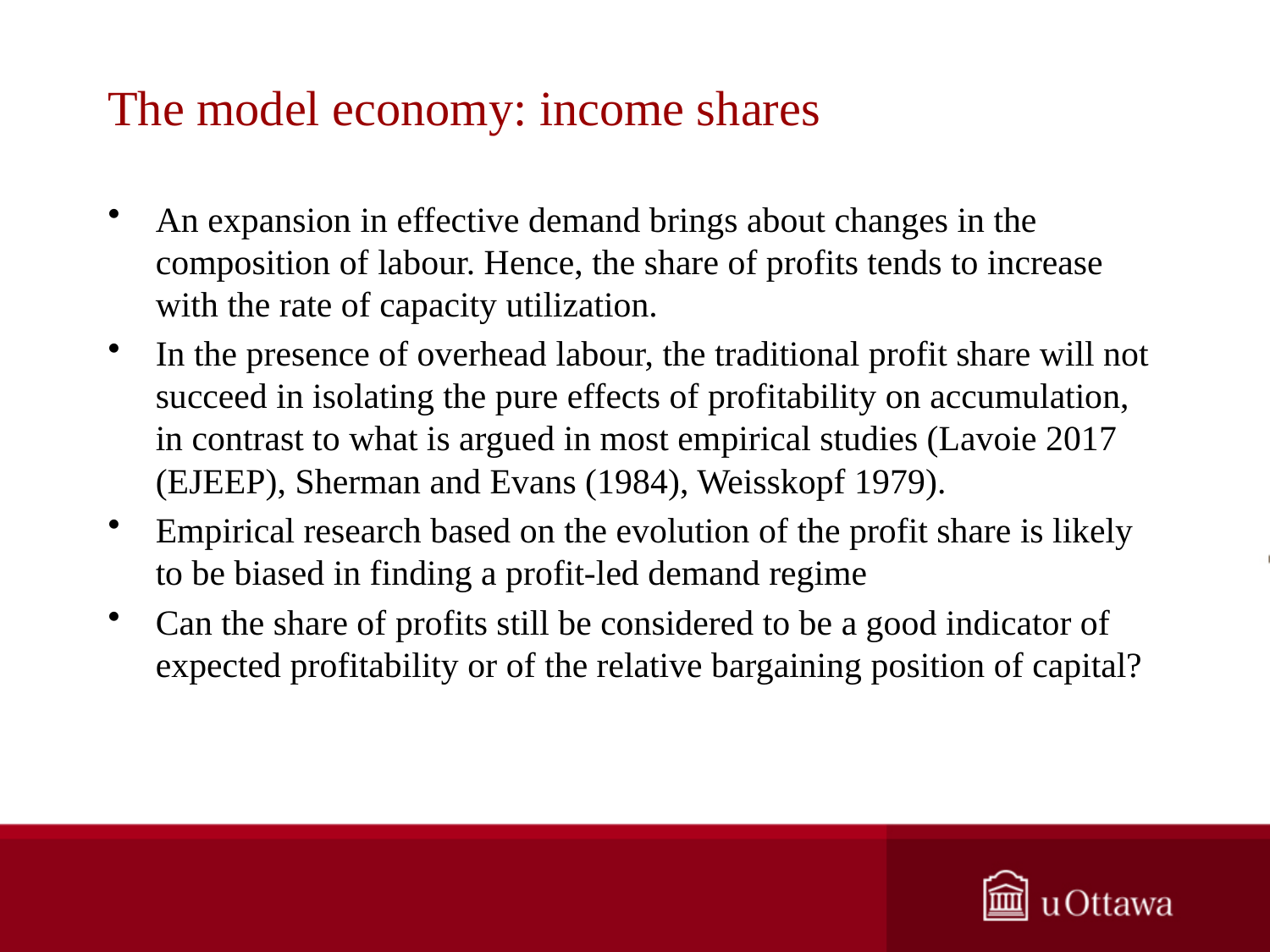

# The model economy: income shares
An expansion in effective demand brings about changes in the composition of labour. Hence, the share of profits tends to increase with the rate of capacity utilization.
In the presence of overhead labour, the traditional profit share will not succeed in isolating the pure effects of profitability on accumulation, in contrast to what is argued in most empirical studies (Lavoie 2017 (EJEEP), Sherman and Evans (1984), Weisskopf 1979).
Empirical research based on the evolution of the profit share is likely to be biased in finding a profit-led demand regime
Can the share of profits still be considered to be a good indicator of expected profitability or of the relative bargaining position of capital?